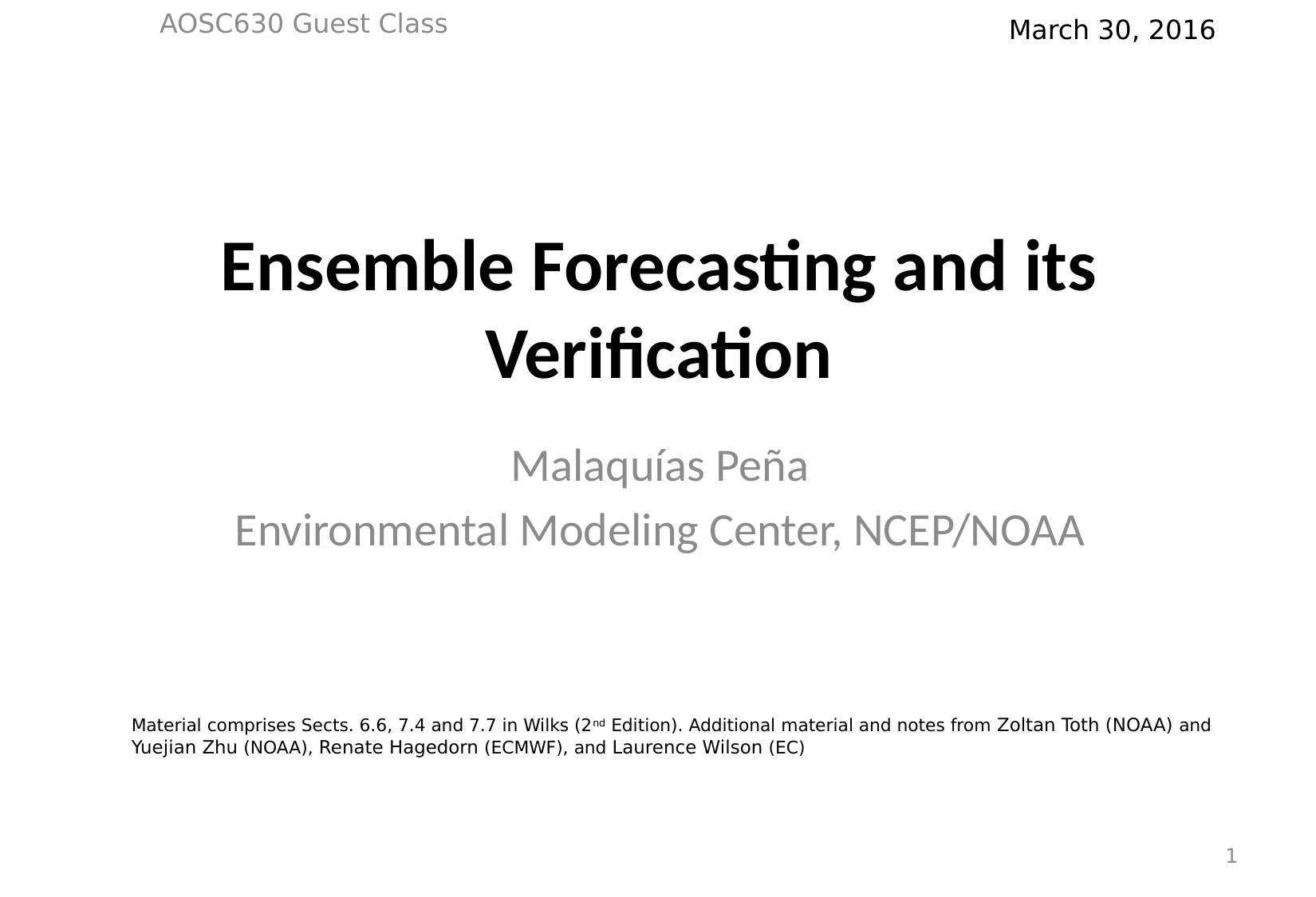

AOSC630 Guest Class
March 30, 2016
# Ensemble Forecasting and its Verification
Malaquías Peña
Environmental Modeling Center, NCEP/NOAA
Material comprises Sects. 6.6, 7.4 and 7.7 in Wilks (2nd Edition). Additional material and notes from Zoltan Toth (NOAA) and Yuejian Zhu (NOAA), Renate Hagedorn (ECMWF), and Laurence Wilson (EC)
1